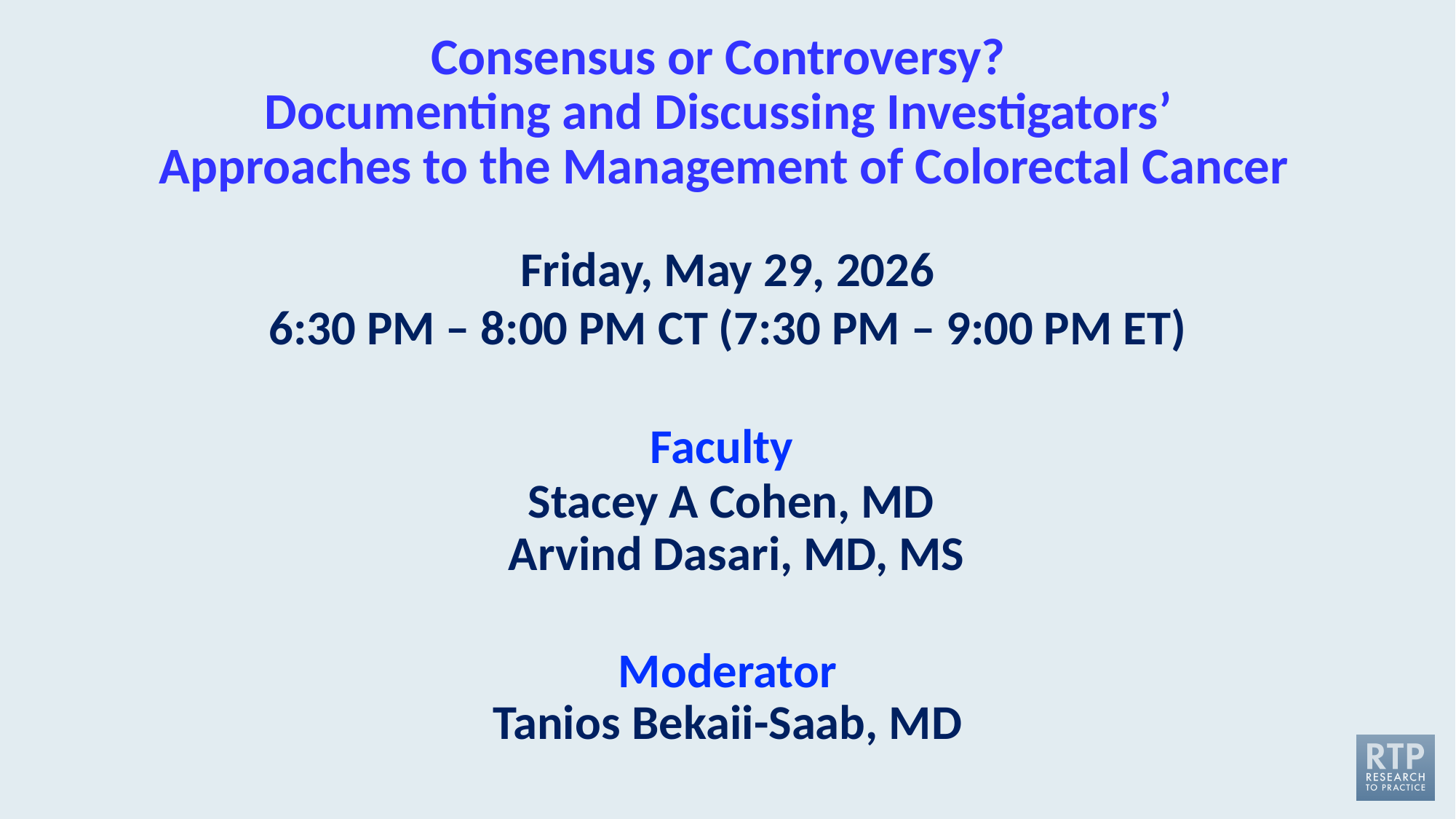

# Consensus or Controversy? Documenting and Discussing Investigators’ Approaches to the Management of Colorectal Cancer
Friday, May 29, 2026
6:30 PM – 8:00 PM CT (7:30 PM – 9:00 PM ET)
Faculty
Stacey A Cohen, MD
Arvind Dasari, MD, MS
Moderator
Tanios Bekaii-Saab, MD